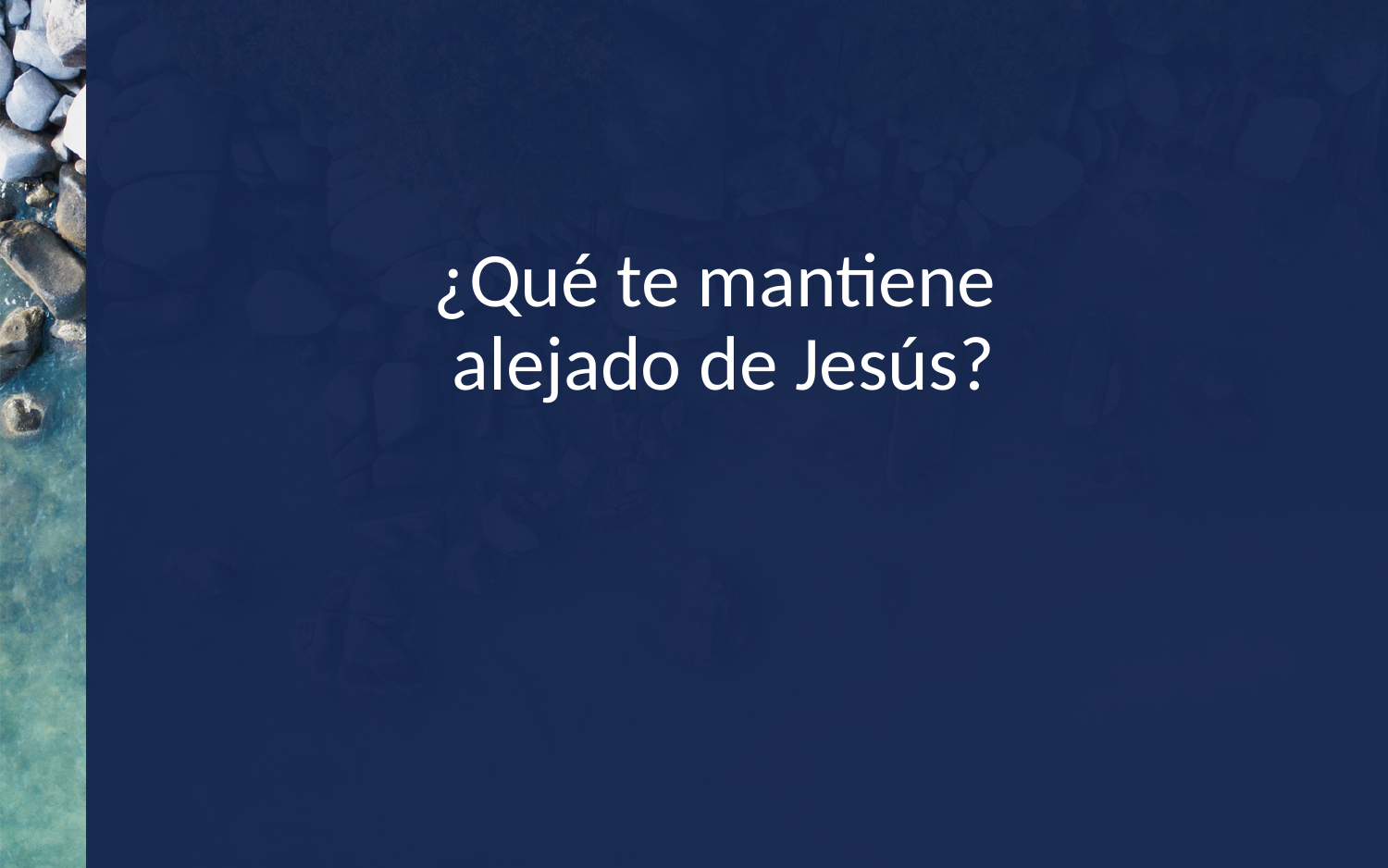

# ¿Qué te mantiene alejado de Jesús?